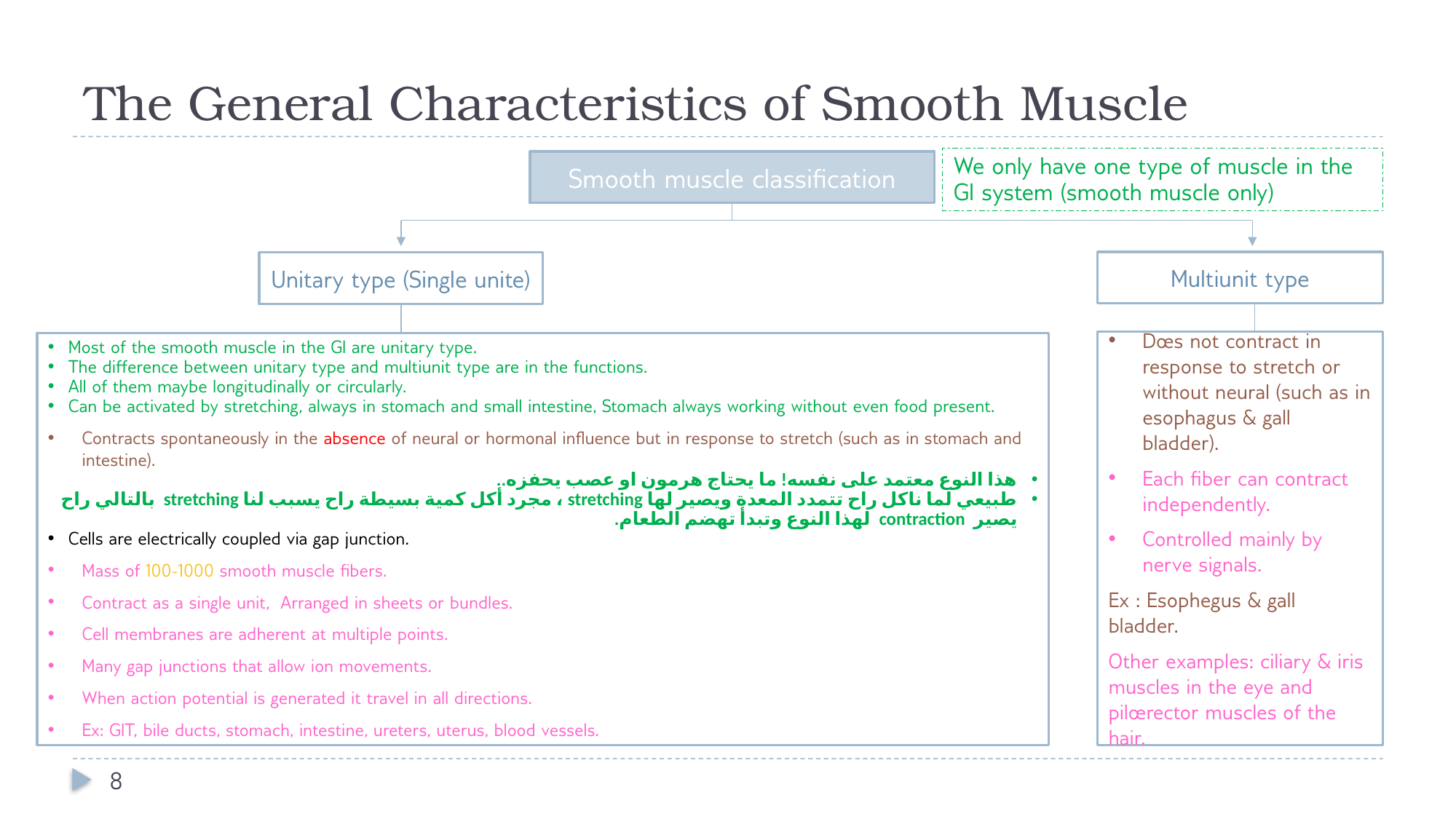

# The General Characteristics of Smooth Muscle
We only have one type of muscle in the GI system (smooth muscle only)
Smooth muscle classification
Multiunit type
Unitary type (Single unite)
Does not contract in response to stretch or without neural (such as in esophagus & gall bladder).
Each fiber can contract independently.
Controlled mainly by nerve signals.
Ex : Esophegus & gall bladder.
Other examples: ciliary & iris muscles in the eye and piloerector muscles of the hair.
Most of the smooth muscle in the GI are unitary type.
The difference between unitary type and multiunit type are in the functions.
All of them maybe longitudinally or circularly.
Can be activated by stretching, always in stomach and small intestine, Stomach always working without even food present.
Contracts spontaneously in the absence of neural or hormonal influence but in response to stretch (such as in stomach and intestine).
هذا النوع معتمد على نفسه! ما يحتاج هرمون او عصب يحفزه..
طبيعي لما ناكل راح تتمدد المعدة ويصير لها stretching ، مجرد أكل كمية بسيطة راح يسبب لنا stretching  بالتالي راح يصير  contraction  لهذا النوع وتبدأ تهضم الطعام.
Cells are electrically coupled via gap junction.
Mass of 100-1000 smooth muscle fibers.
Contract as a single unit,  Arranged in sheets or bundles.
Cell membranes are adherent at multiple points.
Many gap junctions that allow ion movements.
When action potential is generated it travel in all directions.
Ex: GIT, bile ducts, stomach, intestine, ureters, uterus, blood vessels.
8